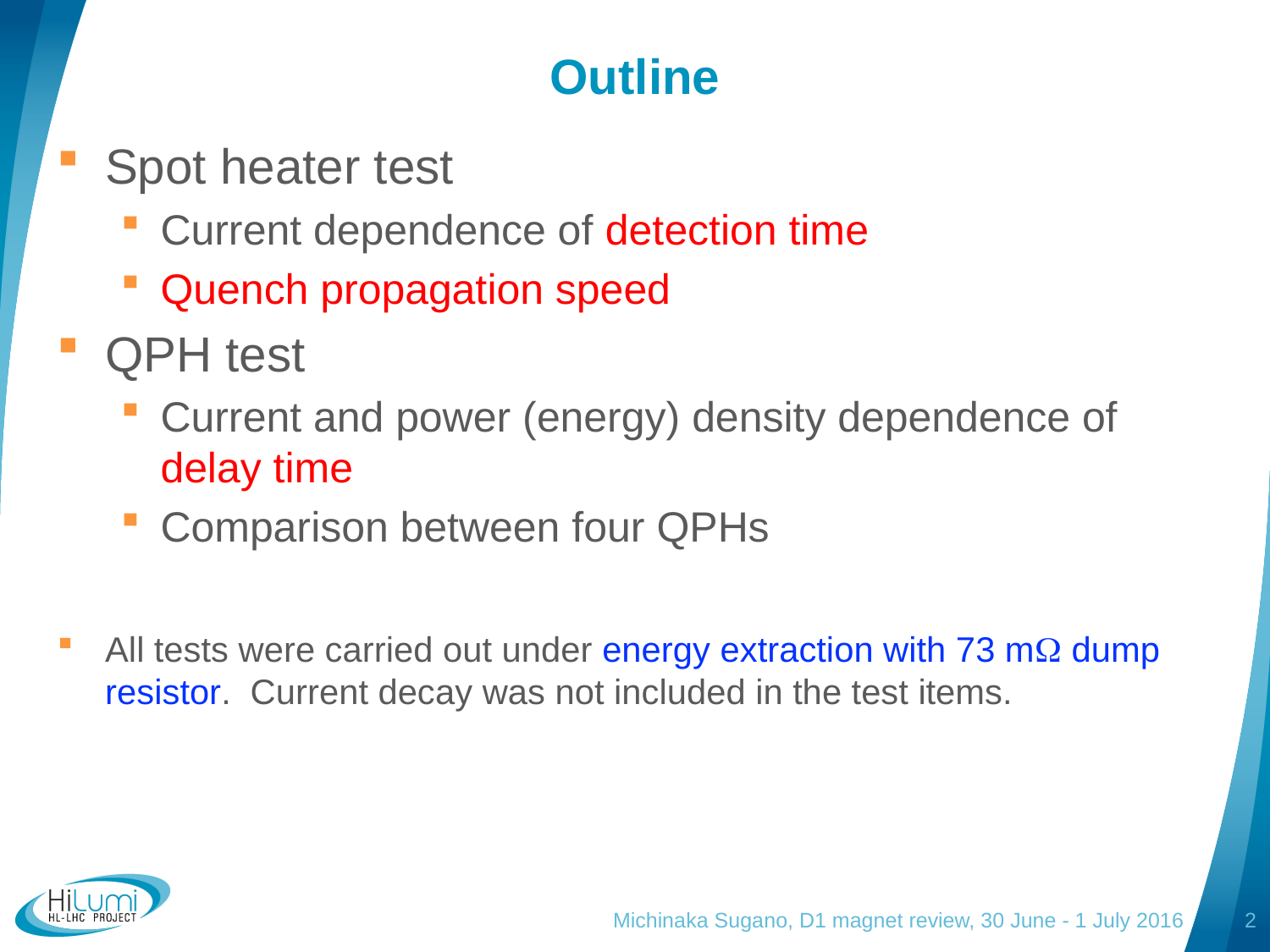

# Outline
Spot heater test
Current dependence of detection time
Quench propagation speed
QPH test
Current and power (energy) density dependence of delay time
Comparison between four QPHs

All tests were carried out under energy extraction with 73 mΩ dump resistor.  Current decay was not included in the test items.

Michinaka Sugano, D1 magnet review, 30 June - 1 July 2016
2